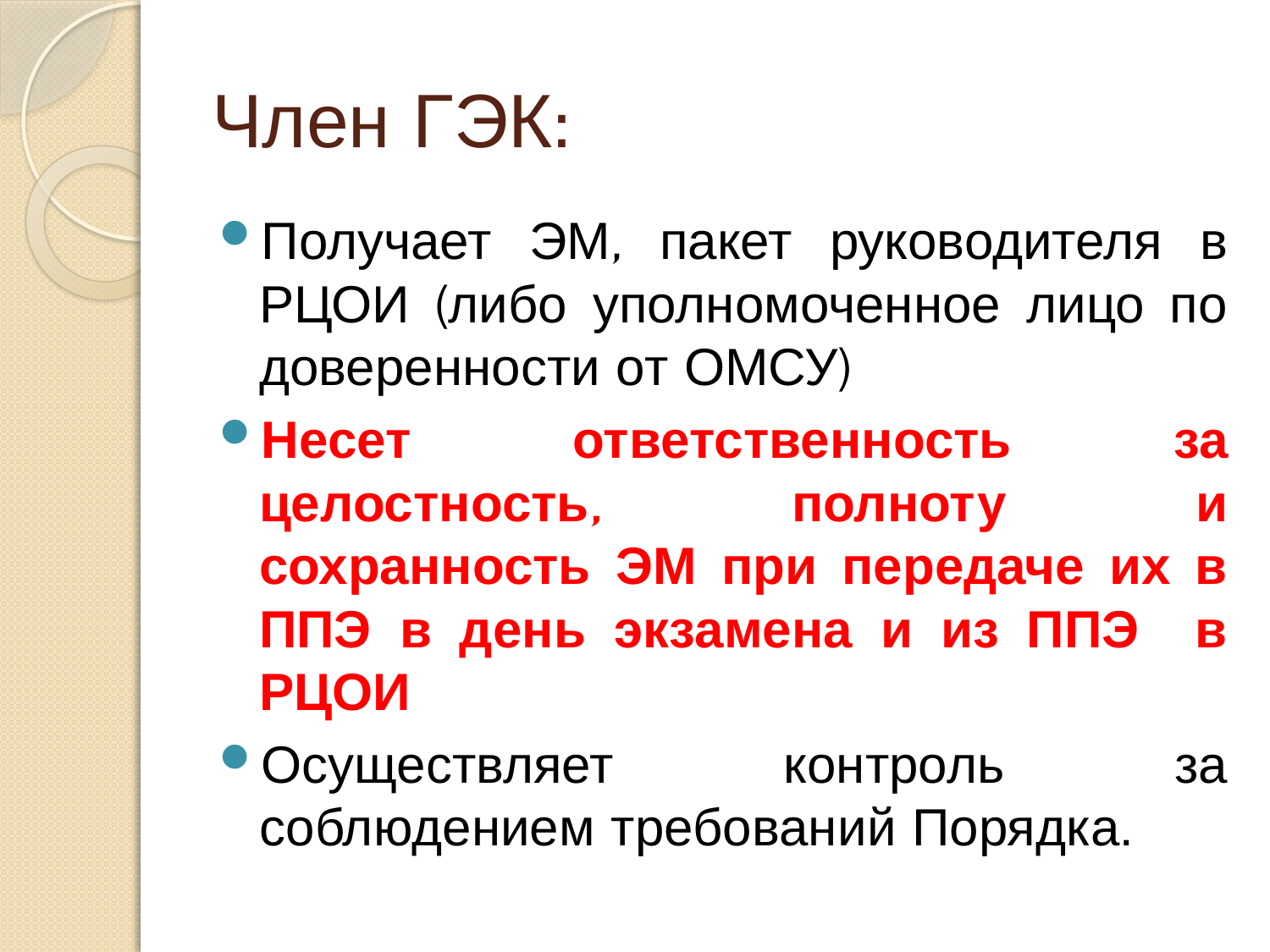

# Член ГЭК:
Получает ЭМ, пакет руководителя в РЦОИ (либо уполномоченное лицо по доверенности от ОМСУ)
Несет ответственность за целостность, полноту и сохранность ЭМ при передаче их в ППЭ в день экзамена и из ППЭ  в РЦОИ
Осуществляет контроль за соблюдением требований Порядка.